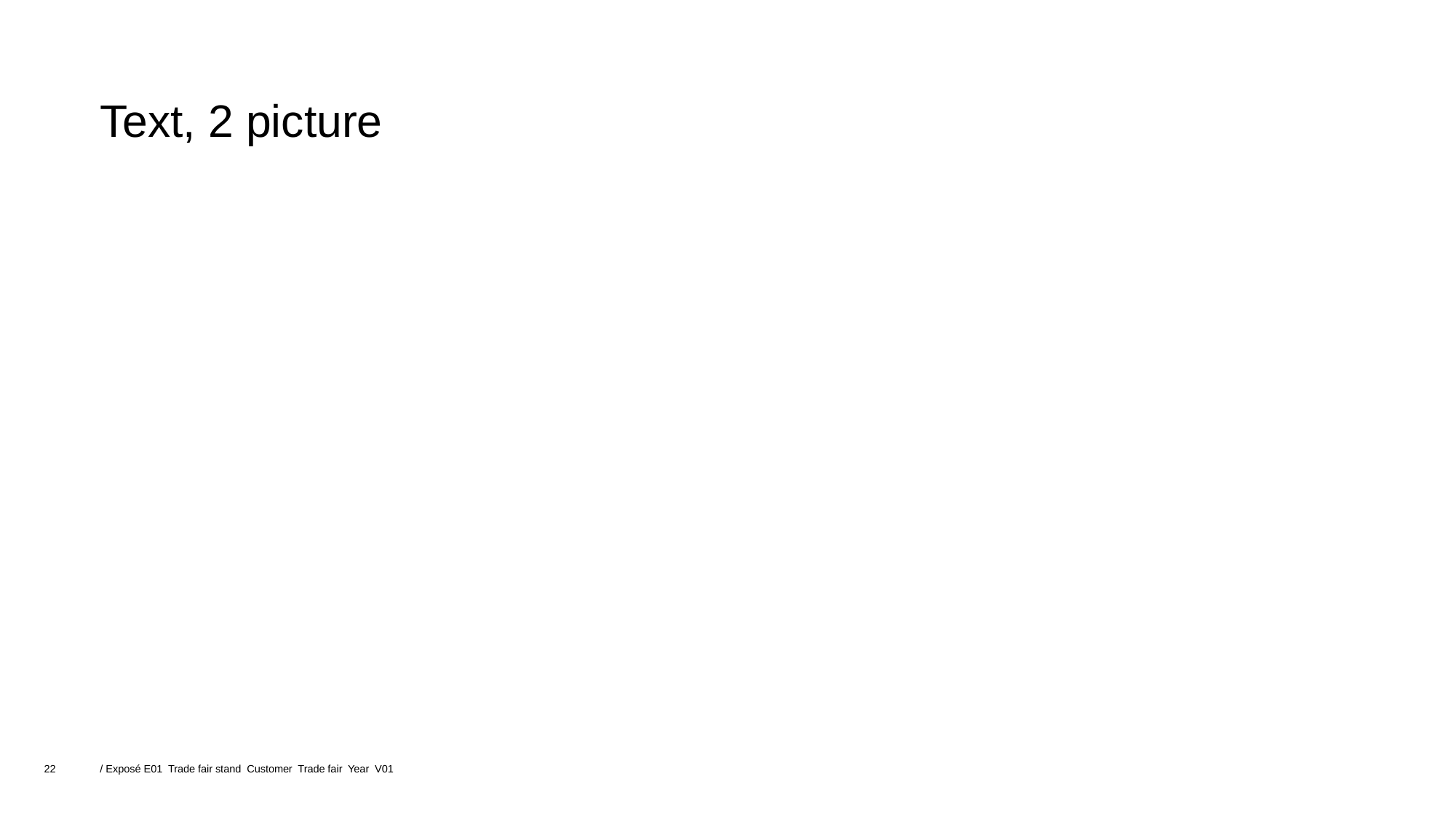

# Text, 2 picture

22
/ Exposé E01  Trade fair stand  Customer  Trade fair  Year  V01